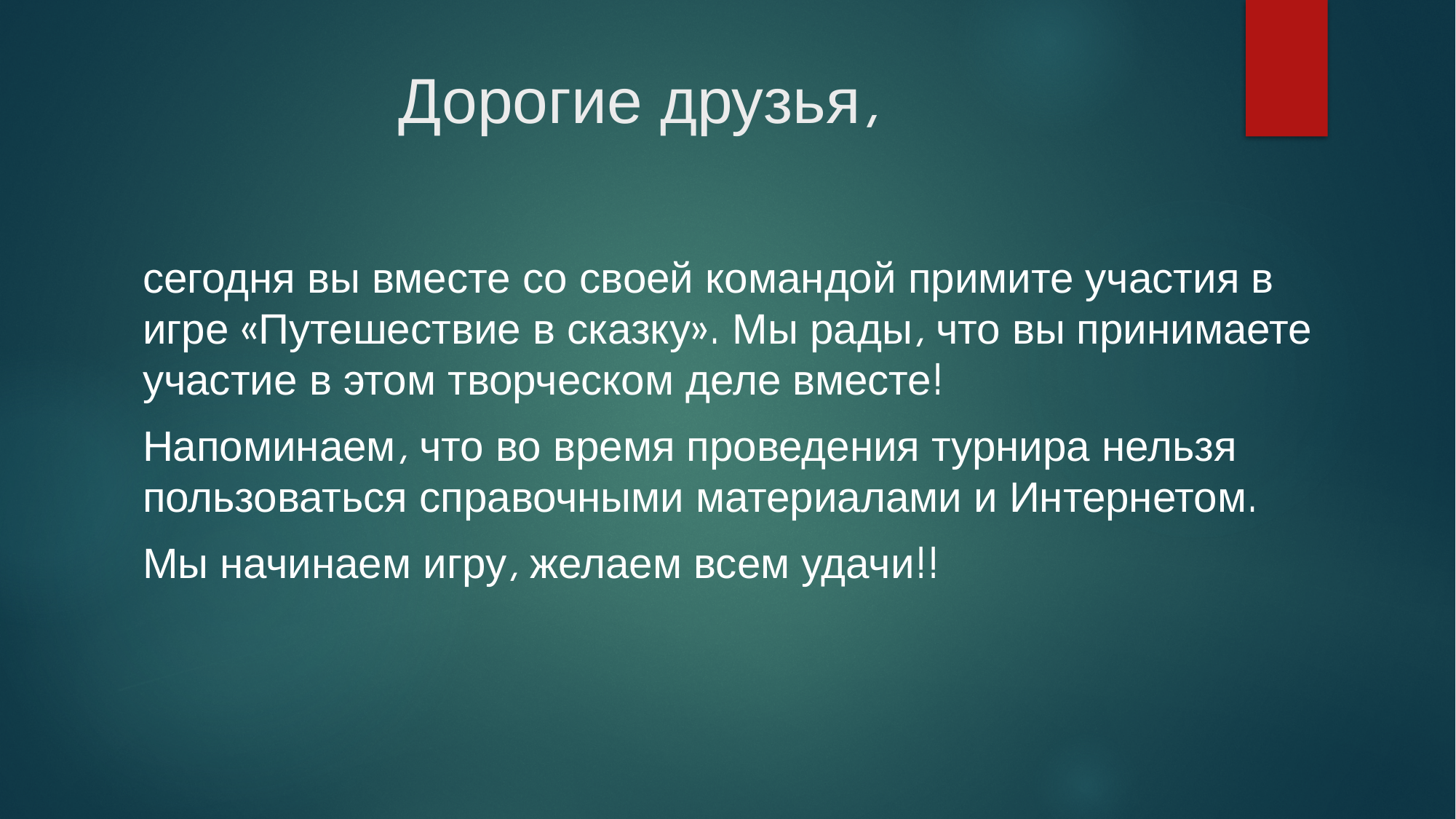

# Дорогие друзья,
сегодня вы вместе со своей командой примите участия в игре «Путешествие в сказку». Мы рады, что вы принимаете участие в этом творческом деле вместе!
Напоминаем, что во время проведения турнира нельзя пользоваться справочными материалами и Интернетом.
Мы начинаем игру, желаем всем удачи!!